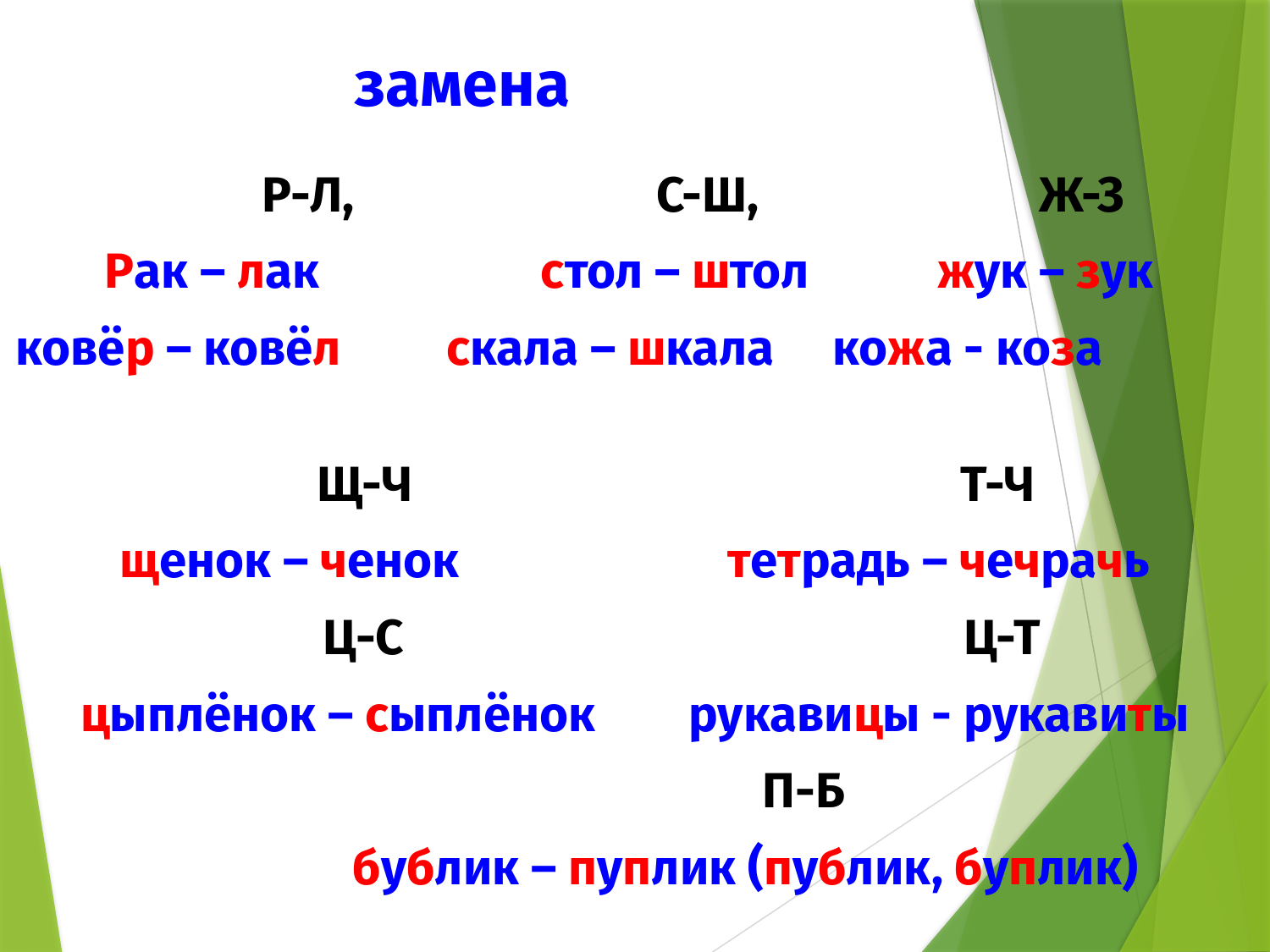

# замена
          Р-Л,                          С-Ш,                        Ж-З
 Рак – лак                   стол – штол           жук – зук
ковёр – ковёл         скала – шкала     кожа - коза
       Щ-Ч                                               Т-Ч
щенок – ченок                       тетрадь – чечрачь
        Ц-С                                                Ц-Т
цыплёнок – сыплёнок        рукавицы - рукавиты
                                        П-Б
                   бублик – пуплик (публик, буплик)